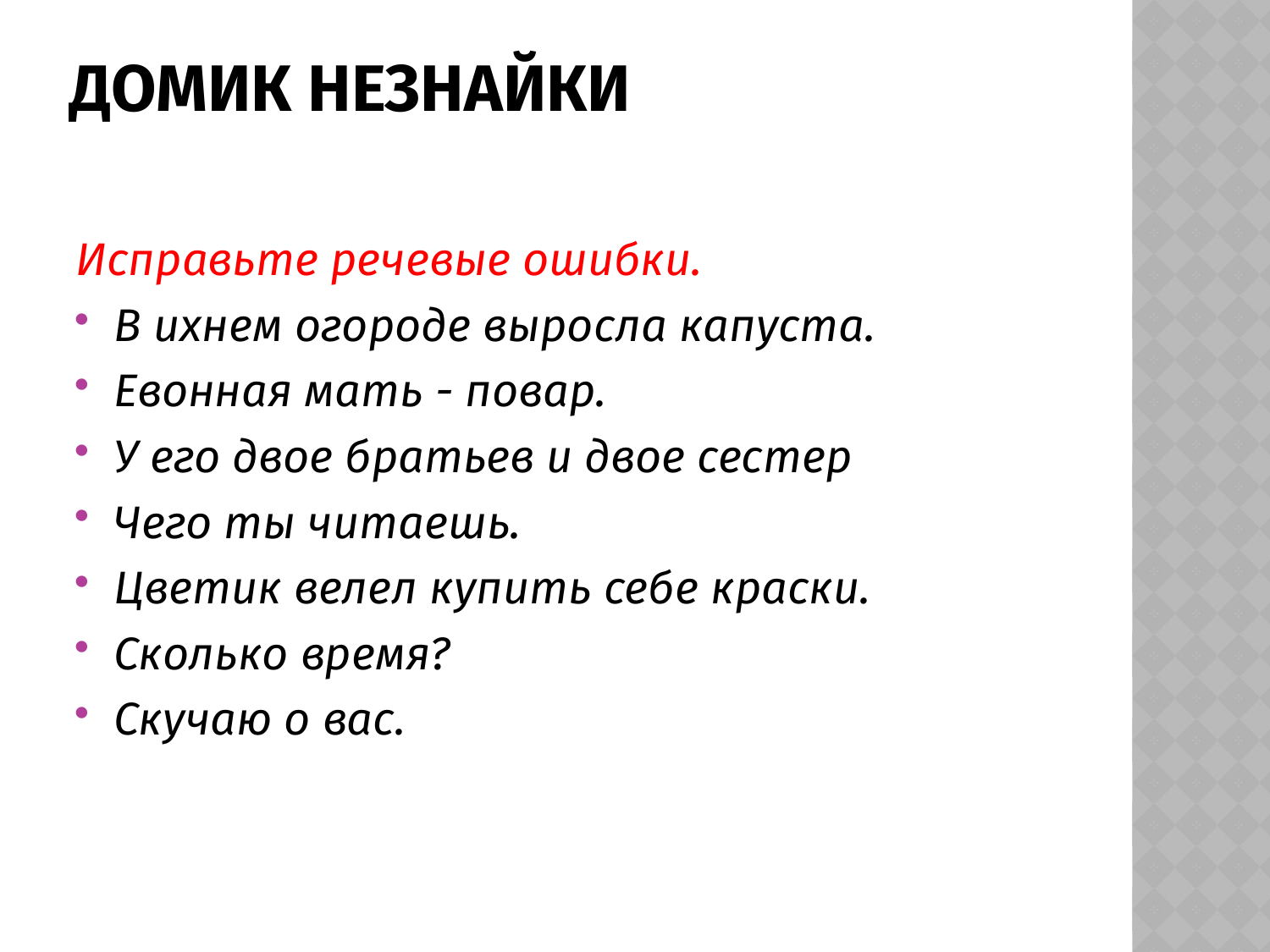

# Домик незнайки
Исправьте речевые ошибки.
В ихнем огороде выросла капуста.
Евонная мать - повар.
У его двое братьев и двое сестер
Чего ты читаешь.
Цветик велел купить себе краски.
Сколько время?
Скучаю о вас.